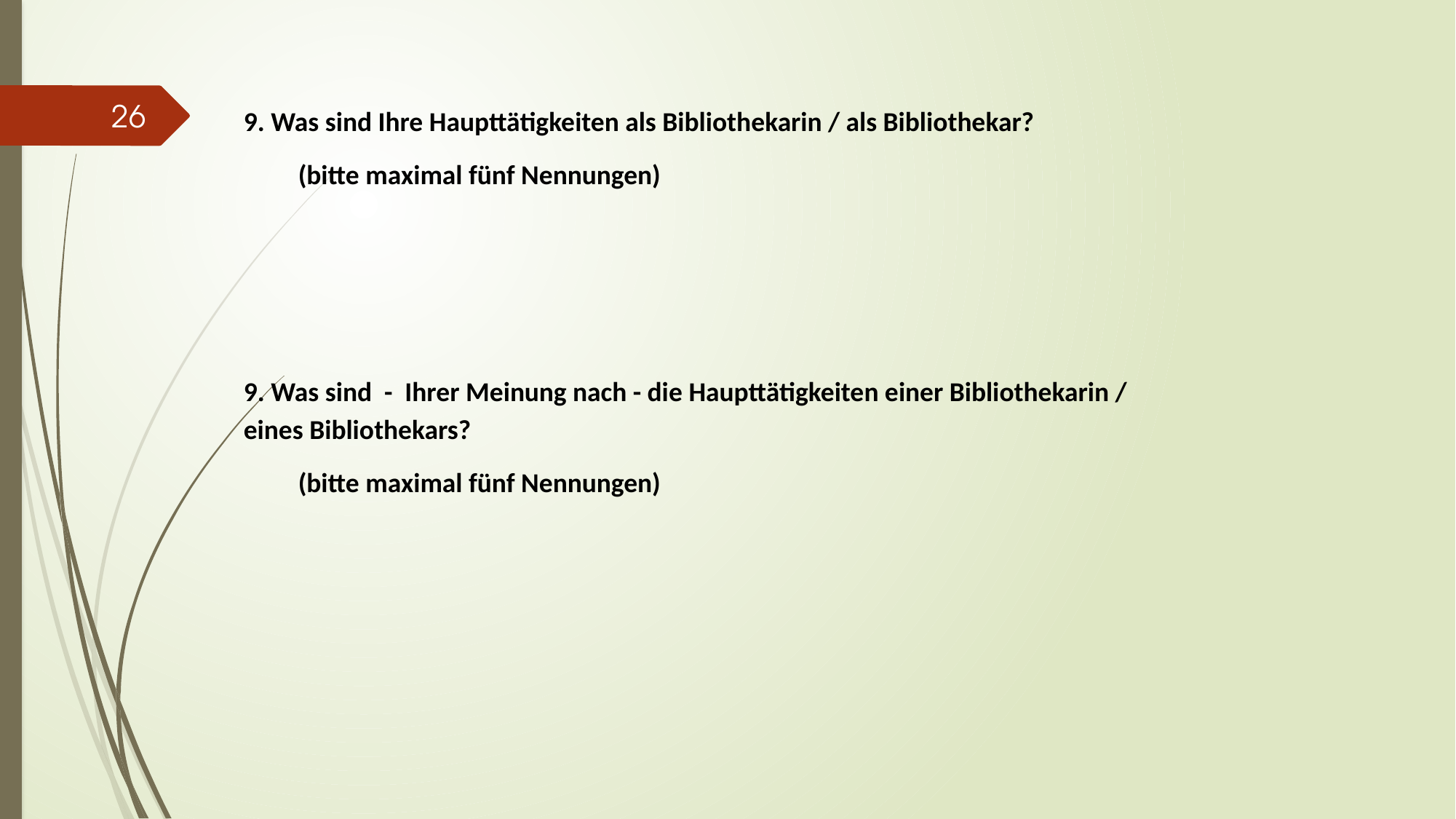

26
9. Was sind Ihre Haupttätigkeiten als Bibliothekarin / als Bibliothekar?
(bitte maximal fünf Nennungen)
9. Was sind  -  Ihrer Meinung nach - die Haupttätigkeiten einer Bibliothekarin / eines Bibliothekars?
(bitte maximal fünf Nennungen)